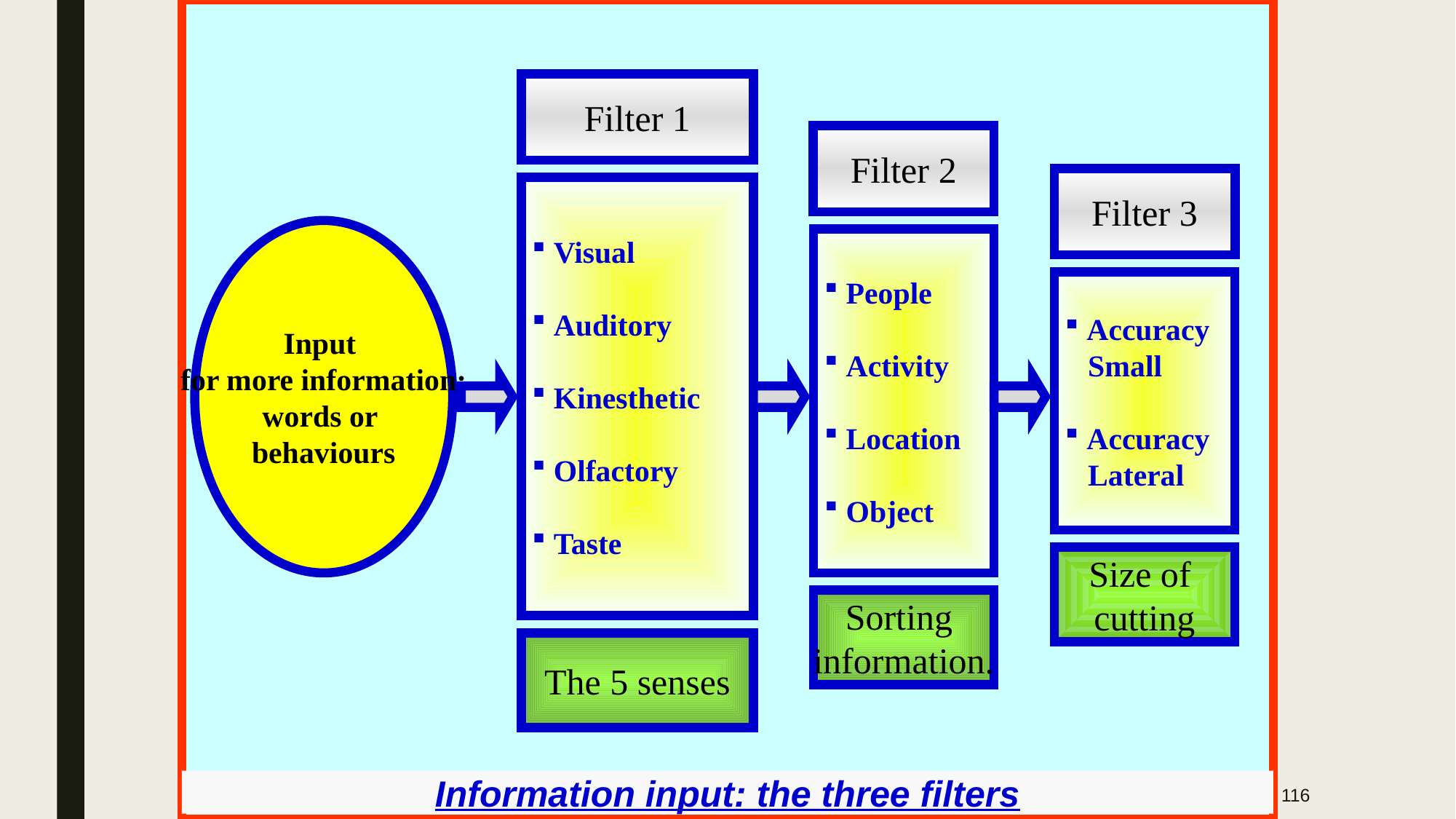

# Information input
Filter 1
Filter 2
Filter 3
 Visual

 Auditory

 Kinesthetic

 Olfactory

 Taste
Input
for more information:
words or
behaviours
 People

 Activity

 Location

 Object
 Accuracy
   Small

 Accuracy
   Lateral

Size of
cutting
Sorting
information.
The 5 senses
Information input: the three filters
Interpersonal communication
116